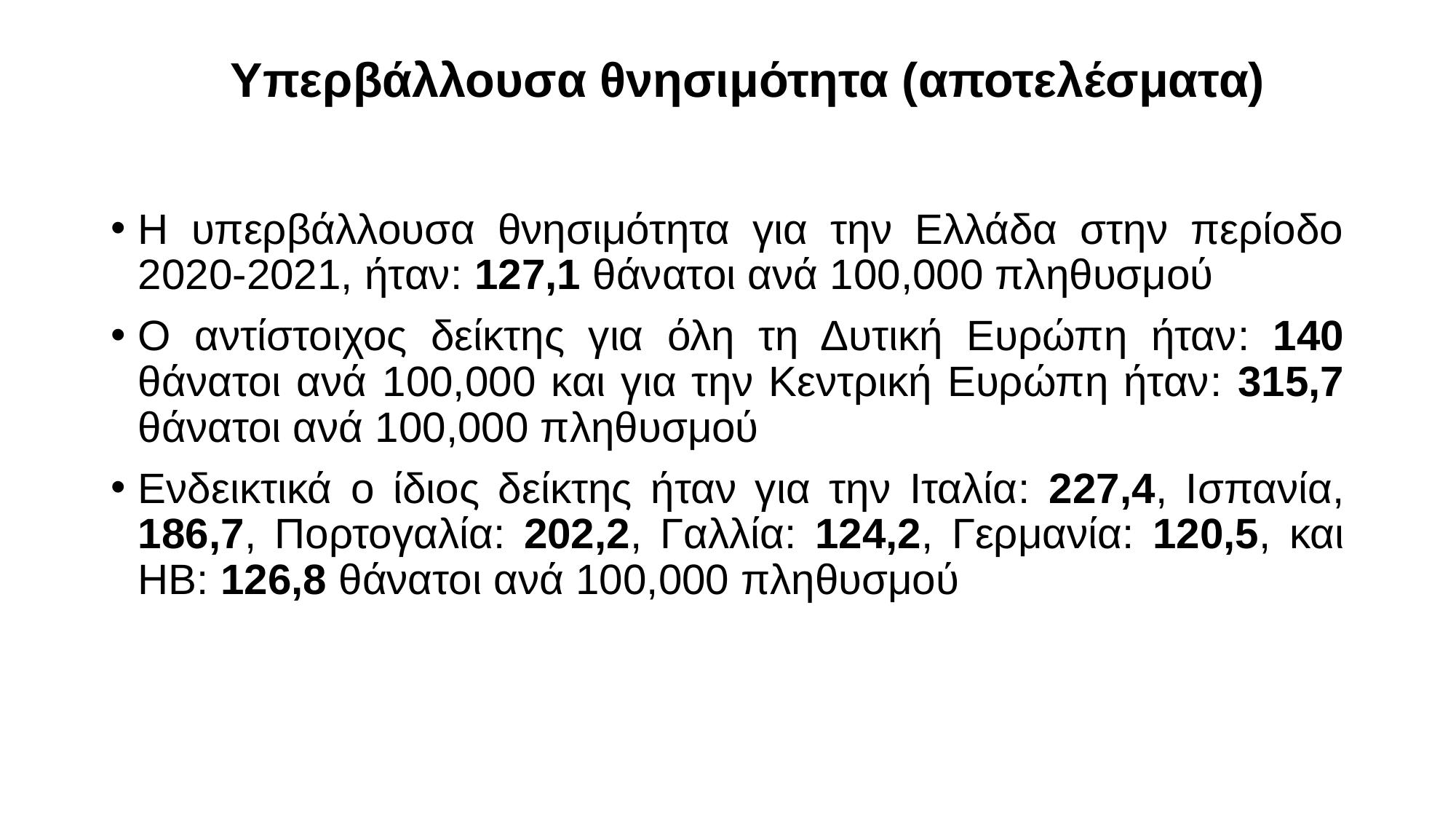

Υπερβάλλουσα θνησιμότητα (αποτελέσματα)
Η υπερβάλλουσα θνησιμότητα για την Ελλάδα στην περίοδο 2020-2021, ήταν: 127,1 θάνατοι ανά 100,000 πληθυσμού
Ο αντίστοιχος δείκτης για όλη τη Δυτική Ευρώπη ήταν: 140 θάνατοι ανά 100,000 και για την Κεντρική Ευρώπη ήταν: 315,7 θάνατοι ανά 100,000 πληθυσμού
Ενδεικτικά ο ίδιος δείκτης ήταν για την Ιταλία: 227,4, Ισπανία, 186,7, Πορτογαλία: 202,2, Γαλλία: 124,2, Γερμανία: 120,5, και ΗΒ: 126,8 θάνατοι ανά 100,000 πληθυσμού